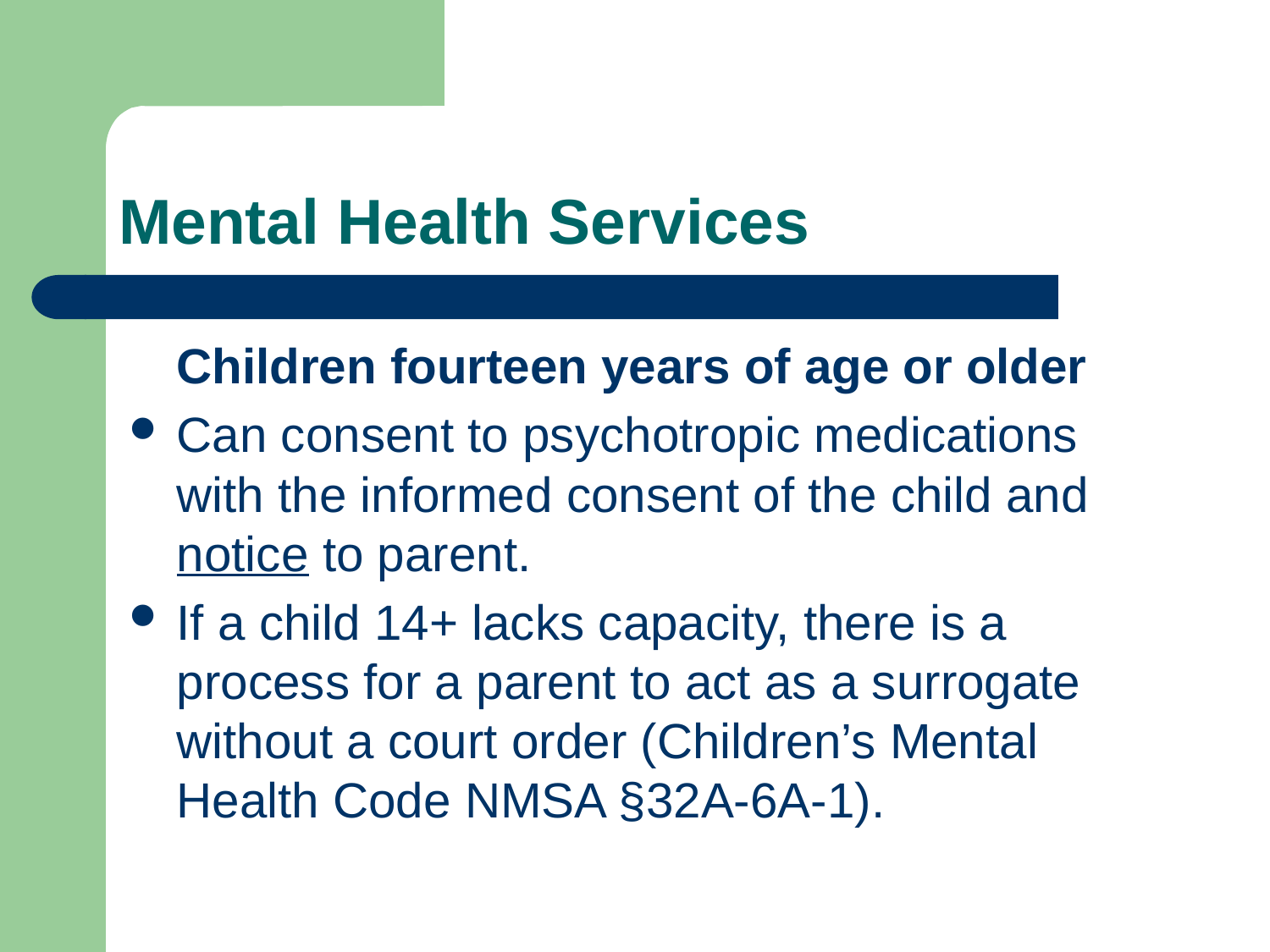

# Mental Health Services
	Children fourteen years of age or older
Can consent to psychotropic medications with the informed consent of the child and notice to parent.
If a child 14+ lacks capacity, there is a process for a parent to act as a surrogate without a court order (Children’s Mental Health Code NMSA §32A-6A-1).